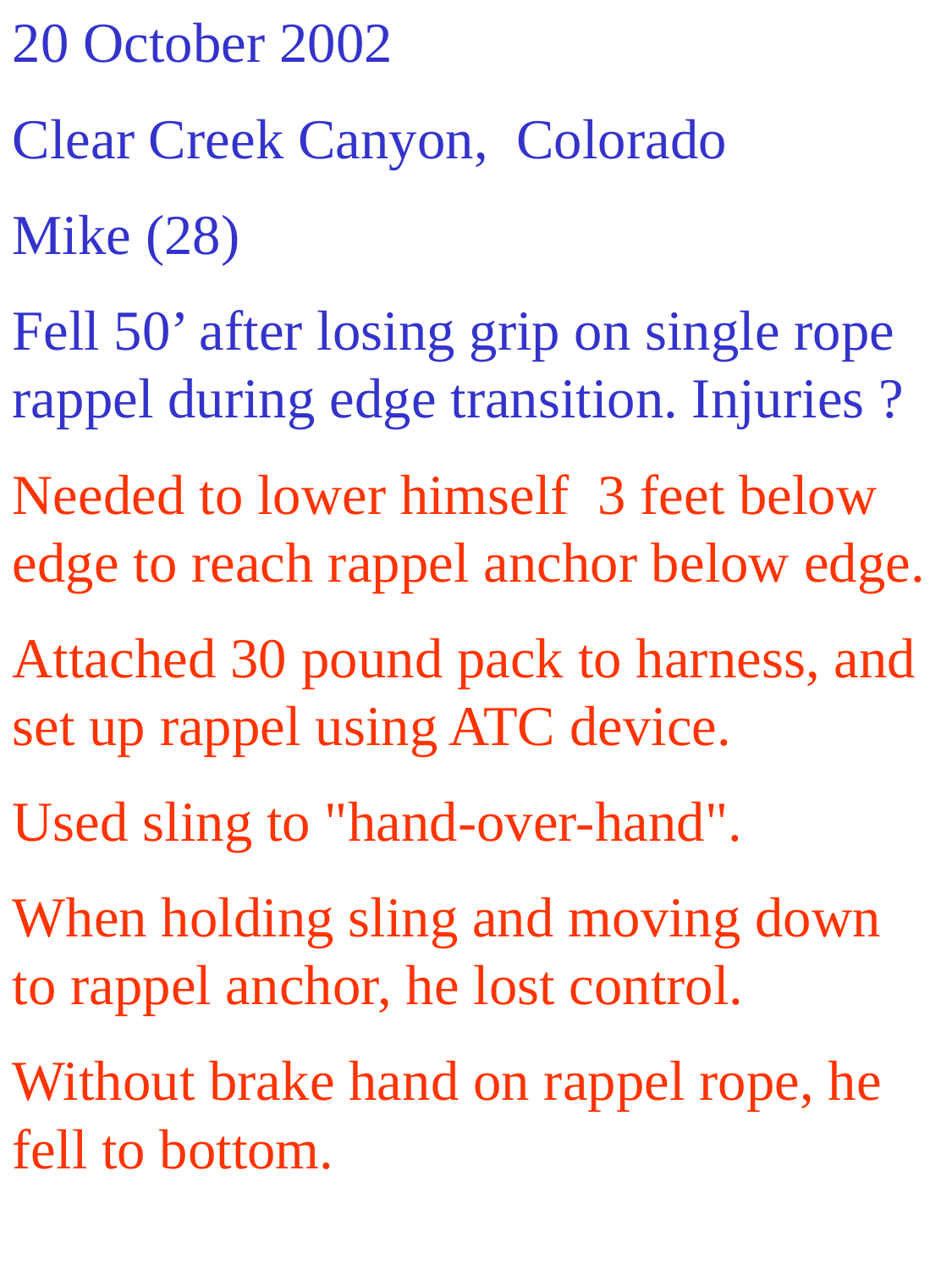

20 October 2002
Clear Creek Canyon,  Colorado
Mike (28)
Fell 50’ after losing grip on single rope rappel during edge transition. Injuries ?
Needed to lower himself  3 feet below edge to reach rappel anchor below edge.
Attached 30 pound pack to harness, and set up rappel using ATC device.
Used sling to "hand-over-hand".
When holding sling and moving down to rappel anchor, he lost control.
Without brake hand on rappel rope, he fell to bottom.